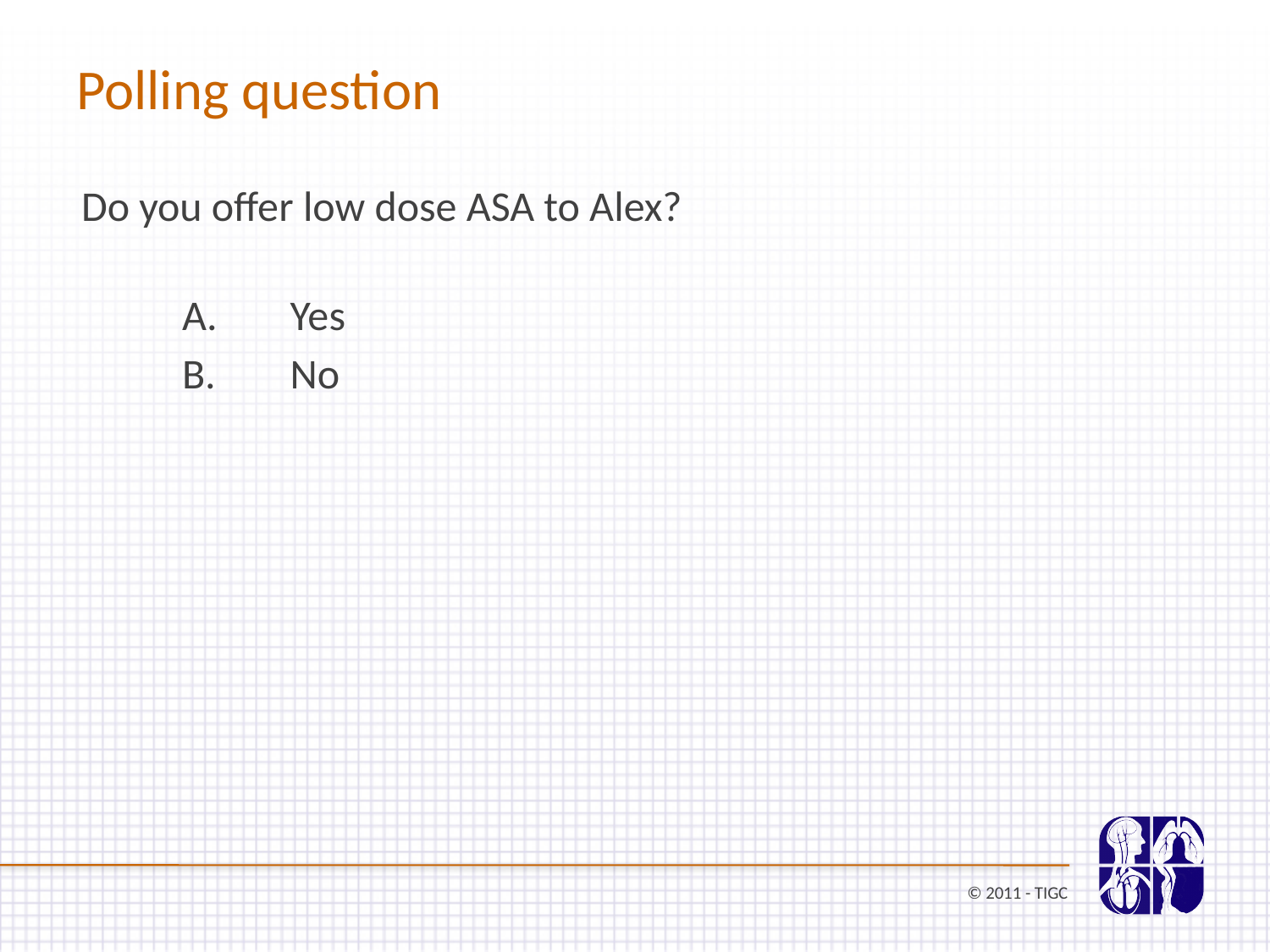

Polling question
Do you offer low dose ASA to Alex?

 Yes
 No
© 2011 - TIGC